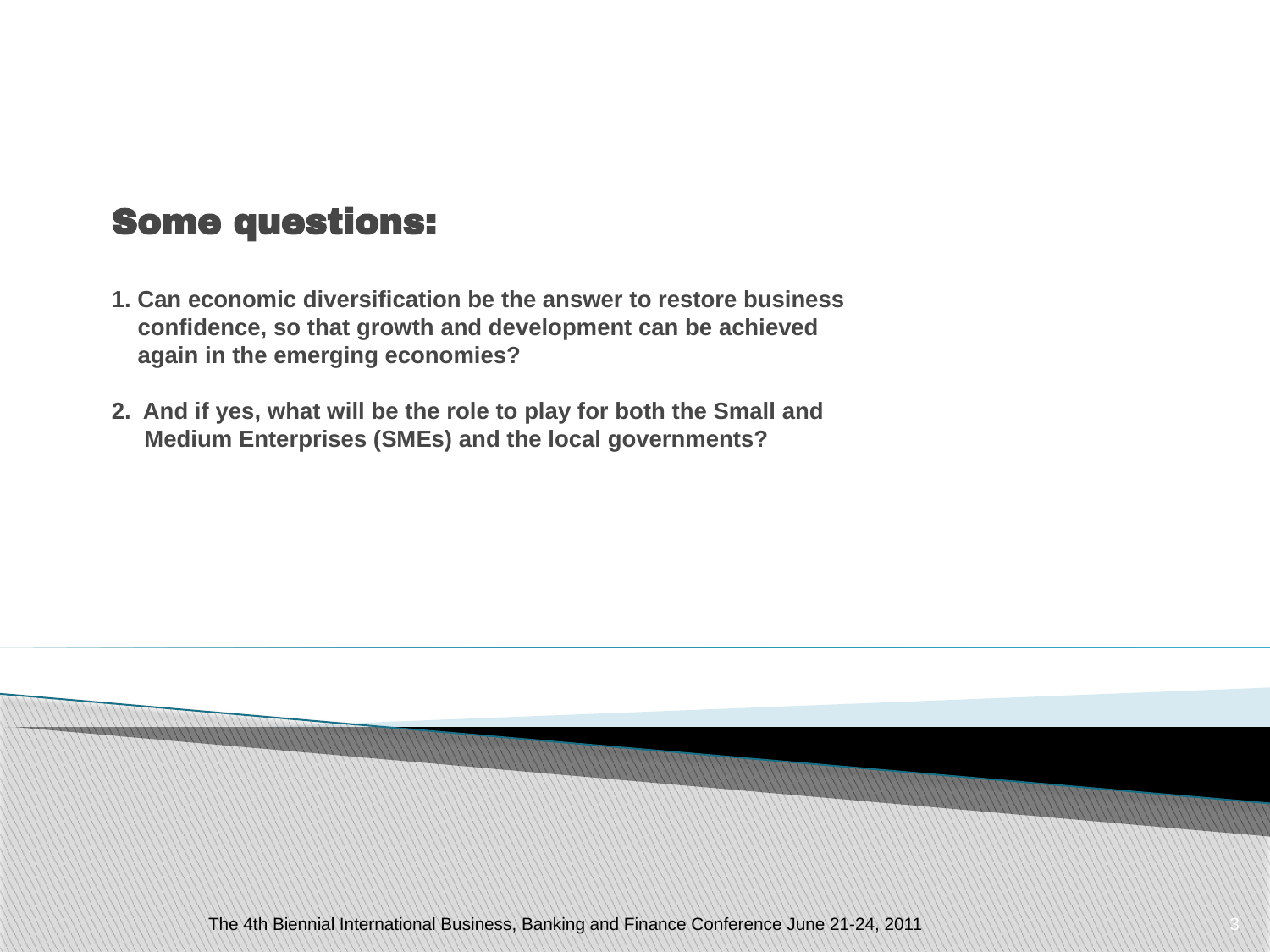

# Some questions: 1. Can economic diversification be the answer to restore business confidence, so that growth and development can be achieved again in the emerging economies? 2.  And if yes, what will be the role to play for both the Small and Medium Enterprises (SMEs) and the local governments?

The 4th Biennial International Business, Banking and Finance Conference June 21-24, 2011
3